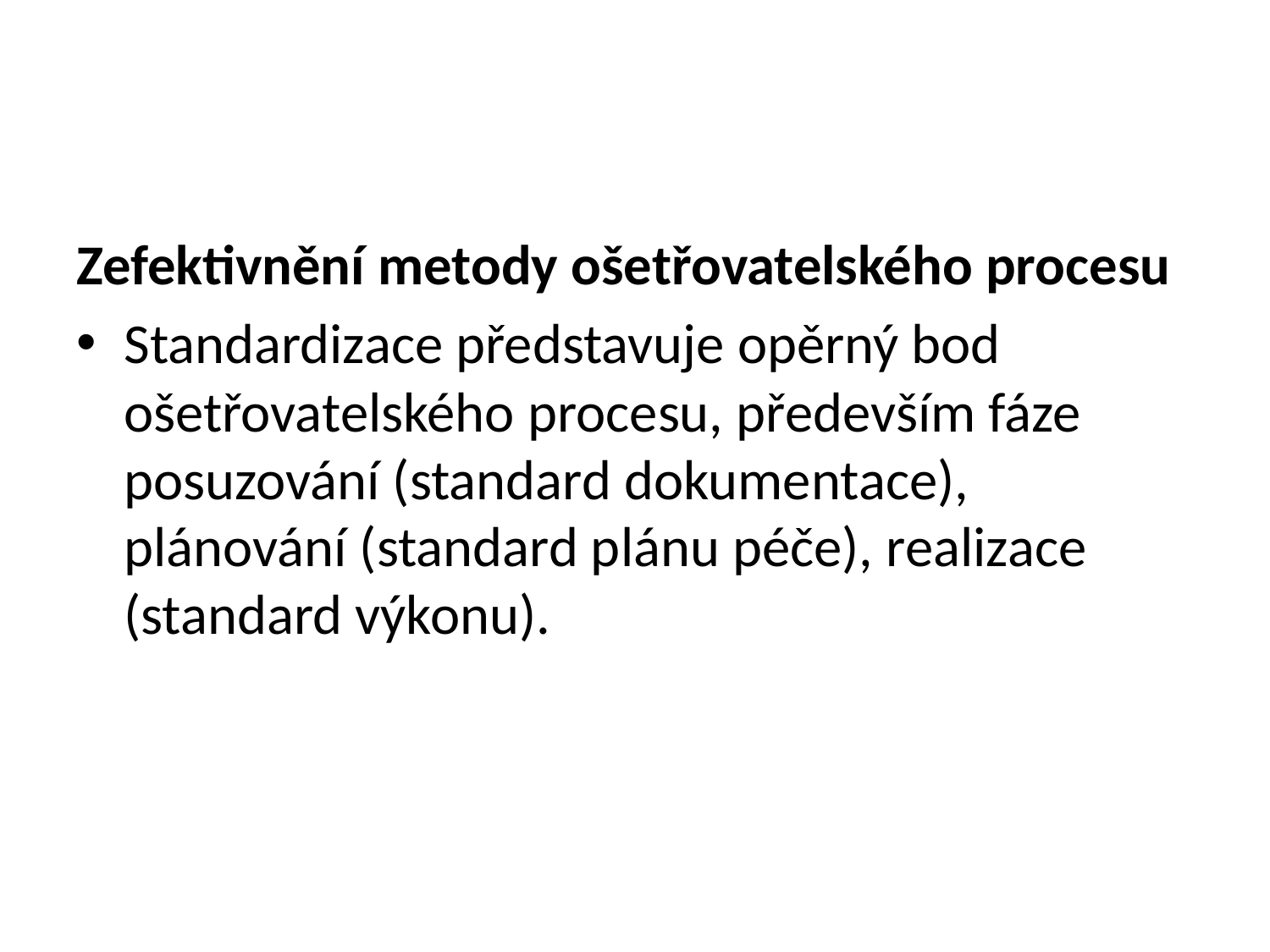

#
Zefektivnění metody ošetřovatelského procesu
Standardizace představuje opěrný bod ošetřovatelského procesu, především fáze posuzování (standard dokumentace), plánování (standard plánu péče), realizace (standard výkonu).